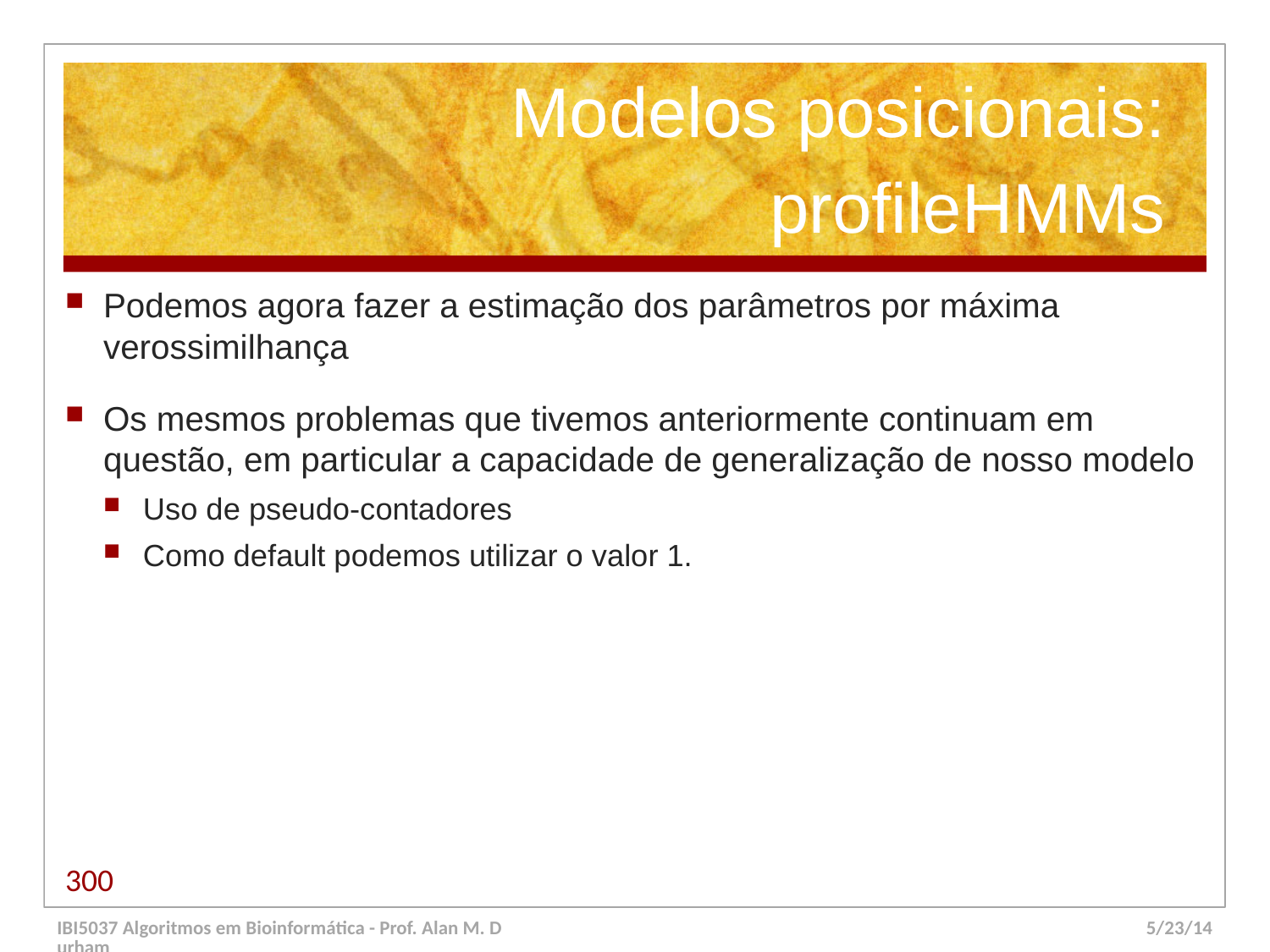

# Modelos posicionais: profileHMMs
Podemos agora fazer a estimação dos parâmetros por máxima verossimilhança
Os mesmos problemas que tivemos anteriormente continuam em questão, em particular a capacidade de generalização de nosso modelo
Uso de pseudo-contadores
Como default podemos utilizar o valor 1.

300
IBI5037 Algoritmos em Bioinformática - Prof. Alan M. Durham
5/23/14